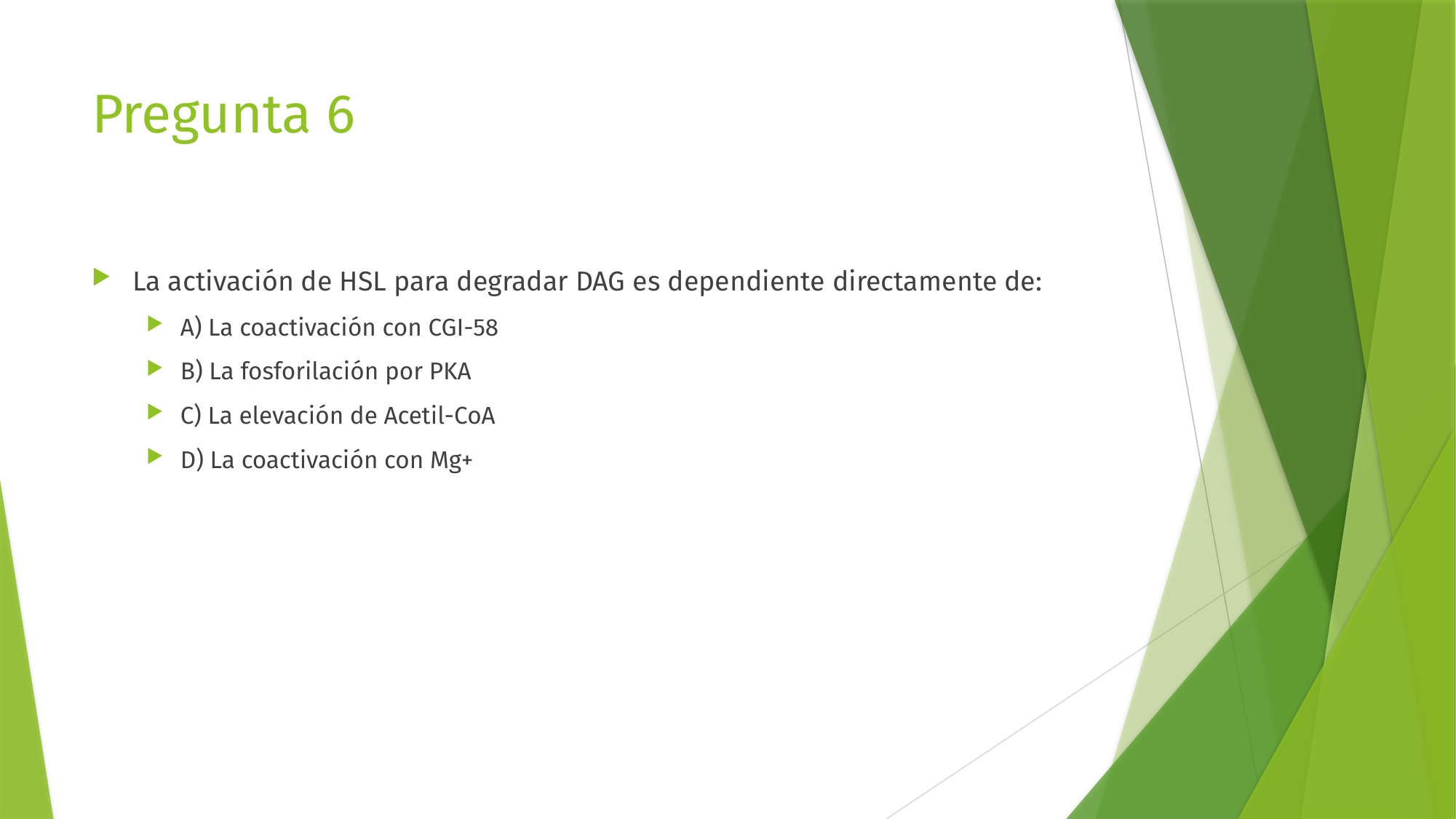

# Pregunta 6
La activación de HSL para degradar DAG es dependiente directamente de:
A) La coactivación con CGI-58
B) La fosforilación por PKA
C) La elevación de Acetil-CoA
D) La coactivación con Mg+